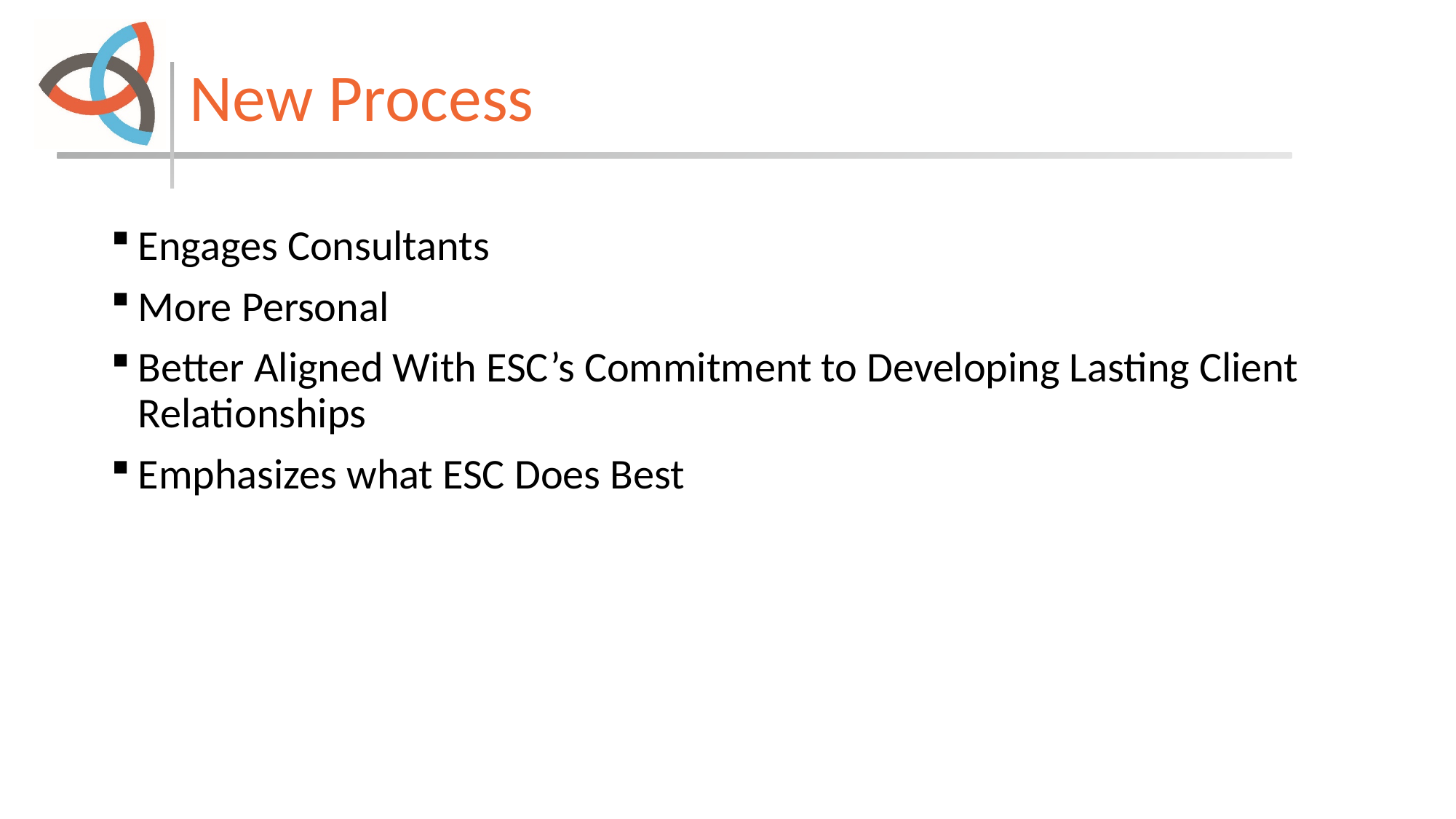

# New Process
Engages Consultants
More Personal
Better Aligned With ESC’s Commitment to Developing Lasting Client Relationships
Emphasizes what ESC Does Best